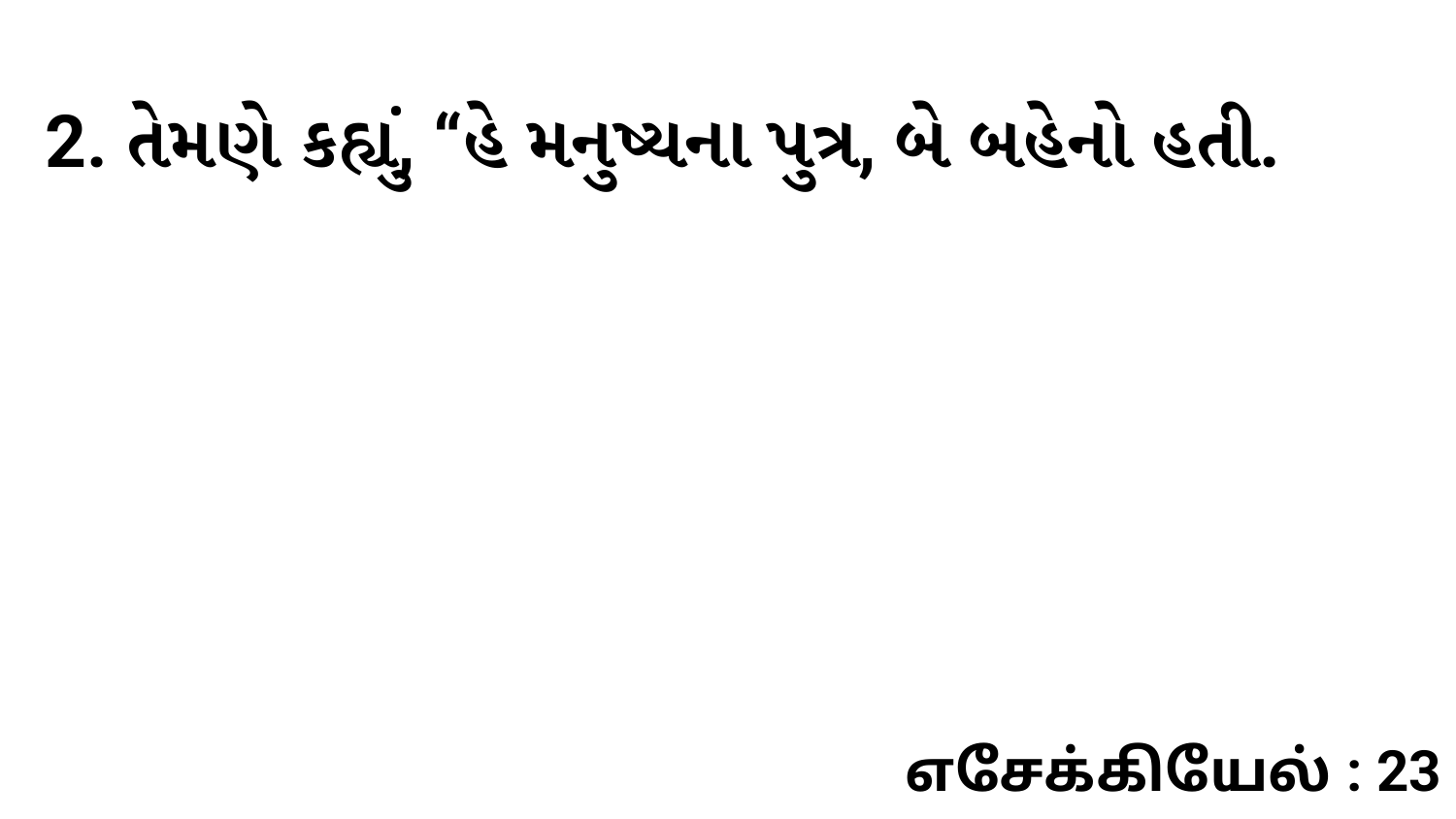

2. તેમણે કહ્યું, “હે મનુષ્યના પુત્ર, બે બહેનો હતી.
எசேக்கியேல் : 23